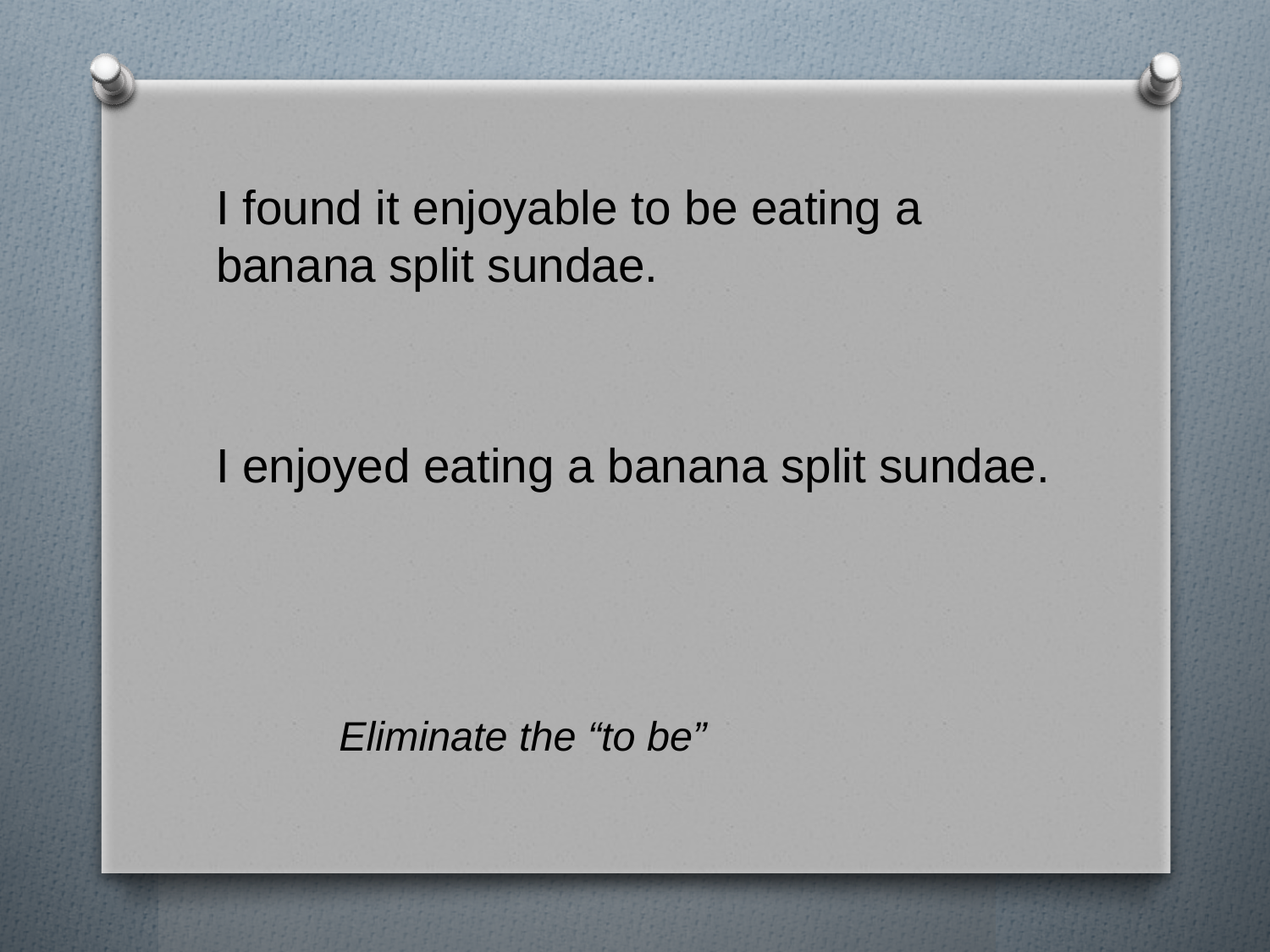

I found it enjoyable to be eating a banana split sundae.

I enjoyed eating a banana split sundae.

			Eliminate the “to be”